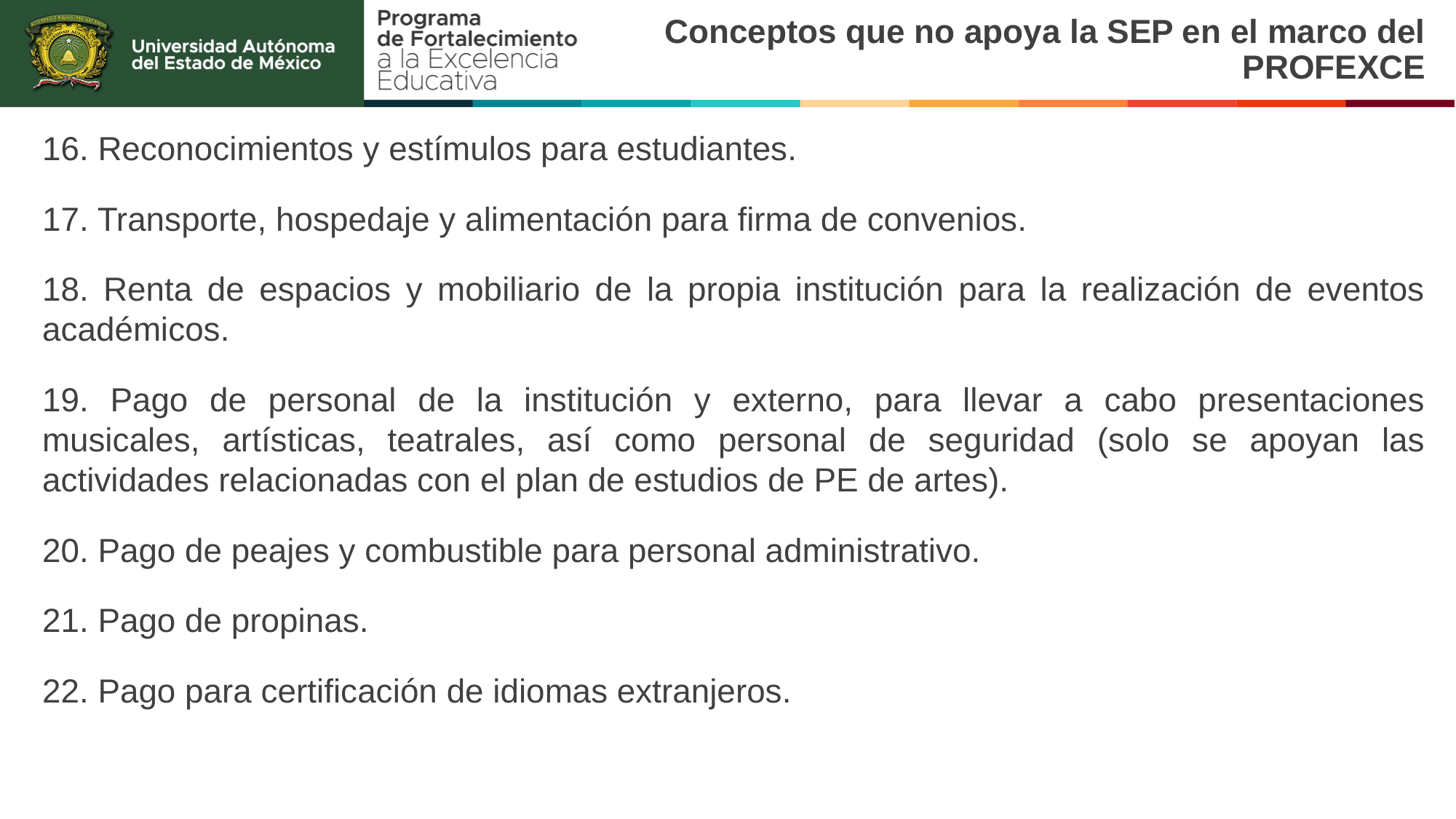

Conceptos que no apoya la SEP en el marco del PROFEXCE
16. Reconocimientos y estímulos para estudiantes.
17. Transporte, hospedaje y alimentación para firma de convenios.
18. Renta de espacios y mobiliario de la propia institución para la realización de eventos académicos.
19. Pago de personal de la institución y externo, para llevar a cabo presentaciones musicales, artísticas, teatrales, así como personal de seguridad (solo se apoyan las actividades relacionadas con el plan de estudios de PE de artes).
20. Pago de peajes y combustible para personal administrativo.
21. Pago de propinas.
22. Pago para certificación de idiomas extranjeros.